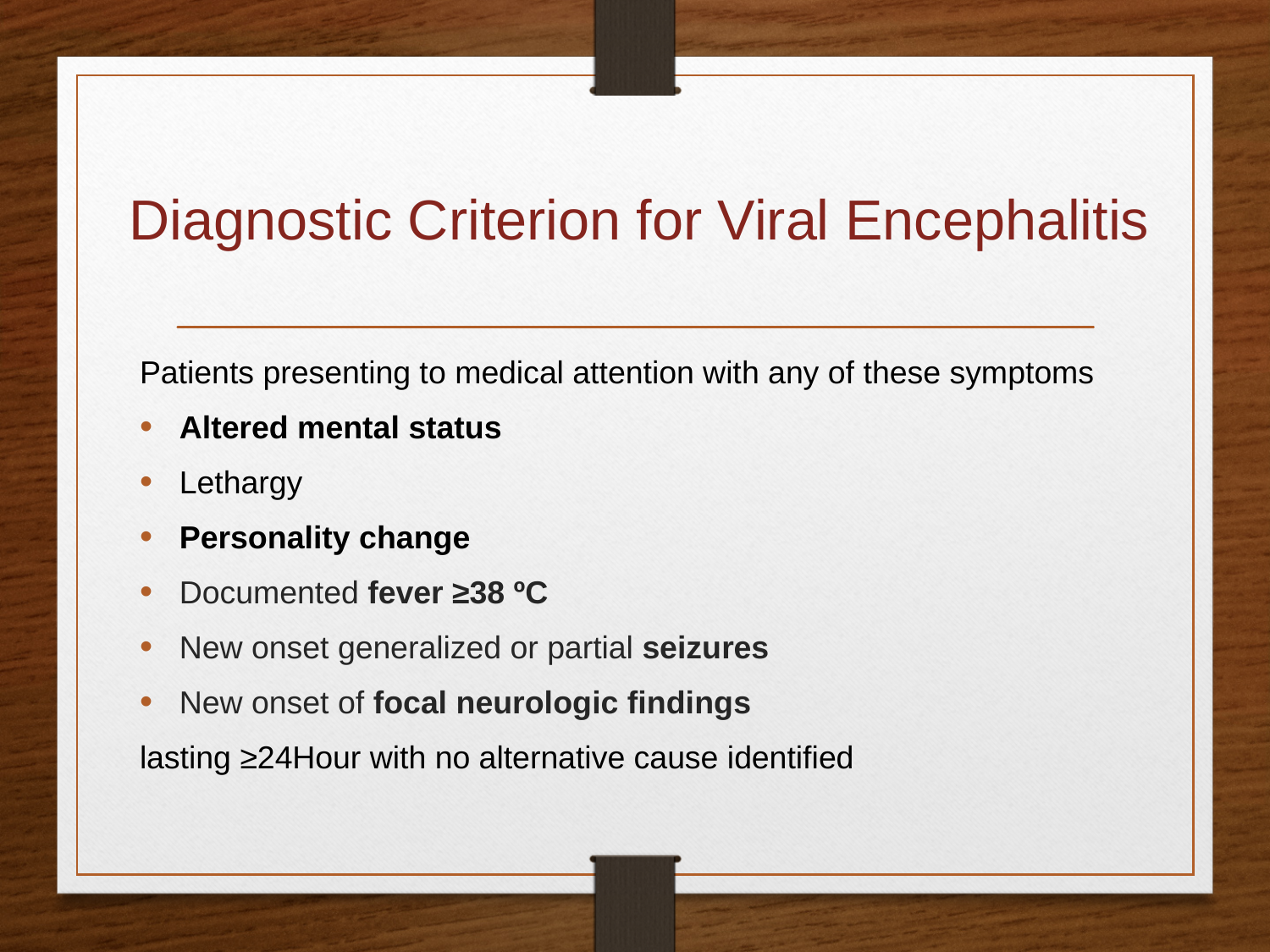

# Diagnostic Criterion for Viral Encephalitis
Patients presenting to medical attention with any of these symptoms
Altered mental status
Lethargy
Personality change
Documented fever ≥38 ºC
New onset generalized or partial seizures
New onset of focal neurologic findings
lasting ≥24Hour with no alternative cause identified